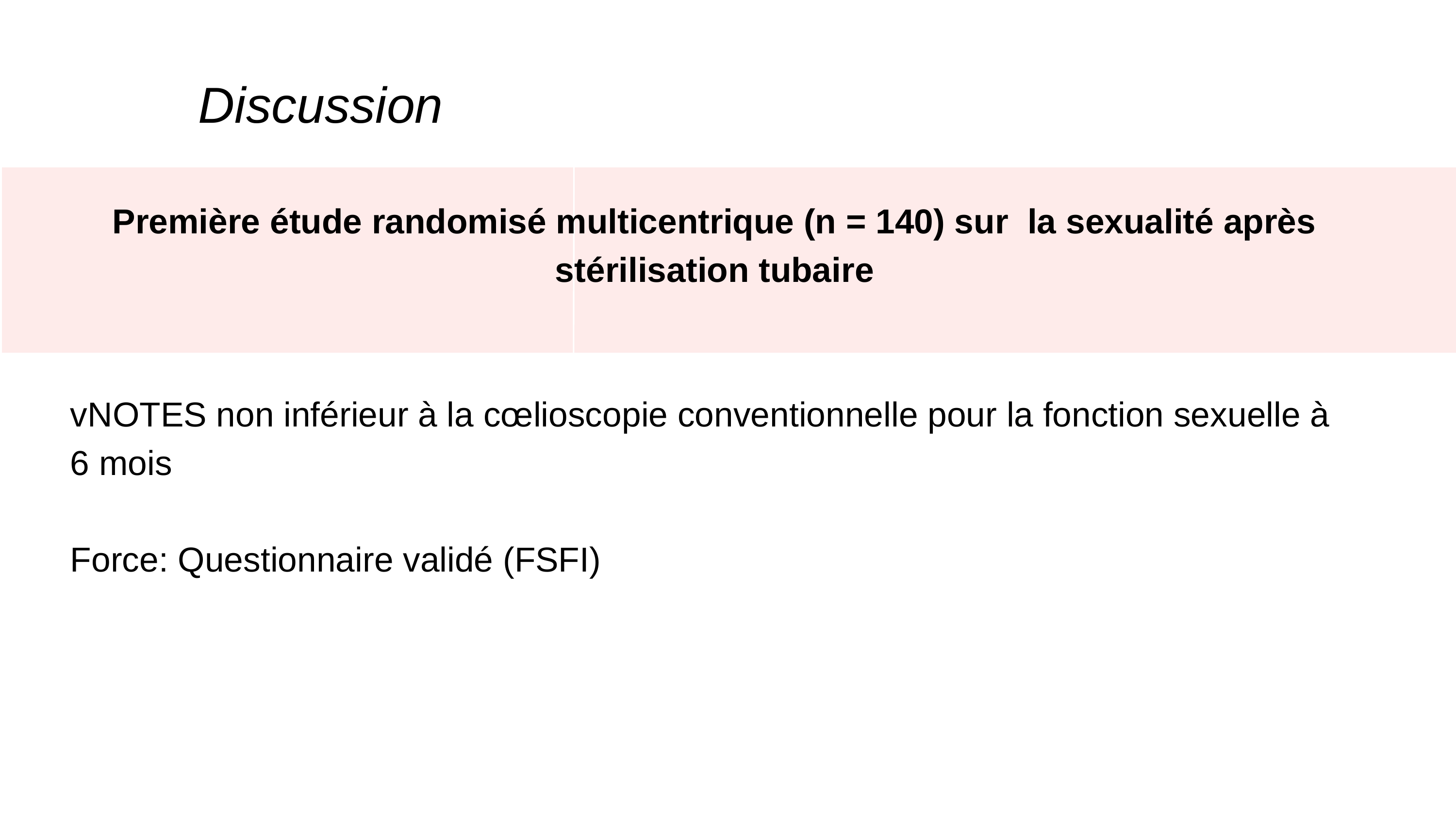

Discussion

Première étude randomisé multicentrique (n = 140) sur  la sexualité après stérilisation tubaire

vNOTES non inférieur à la cœlioscopie conventionnelle pour la fonction sexuelle à 6 mois

Force: Questionnaire validé (FSFI)